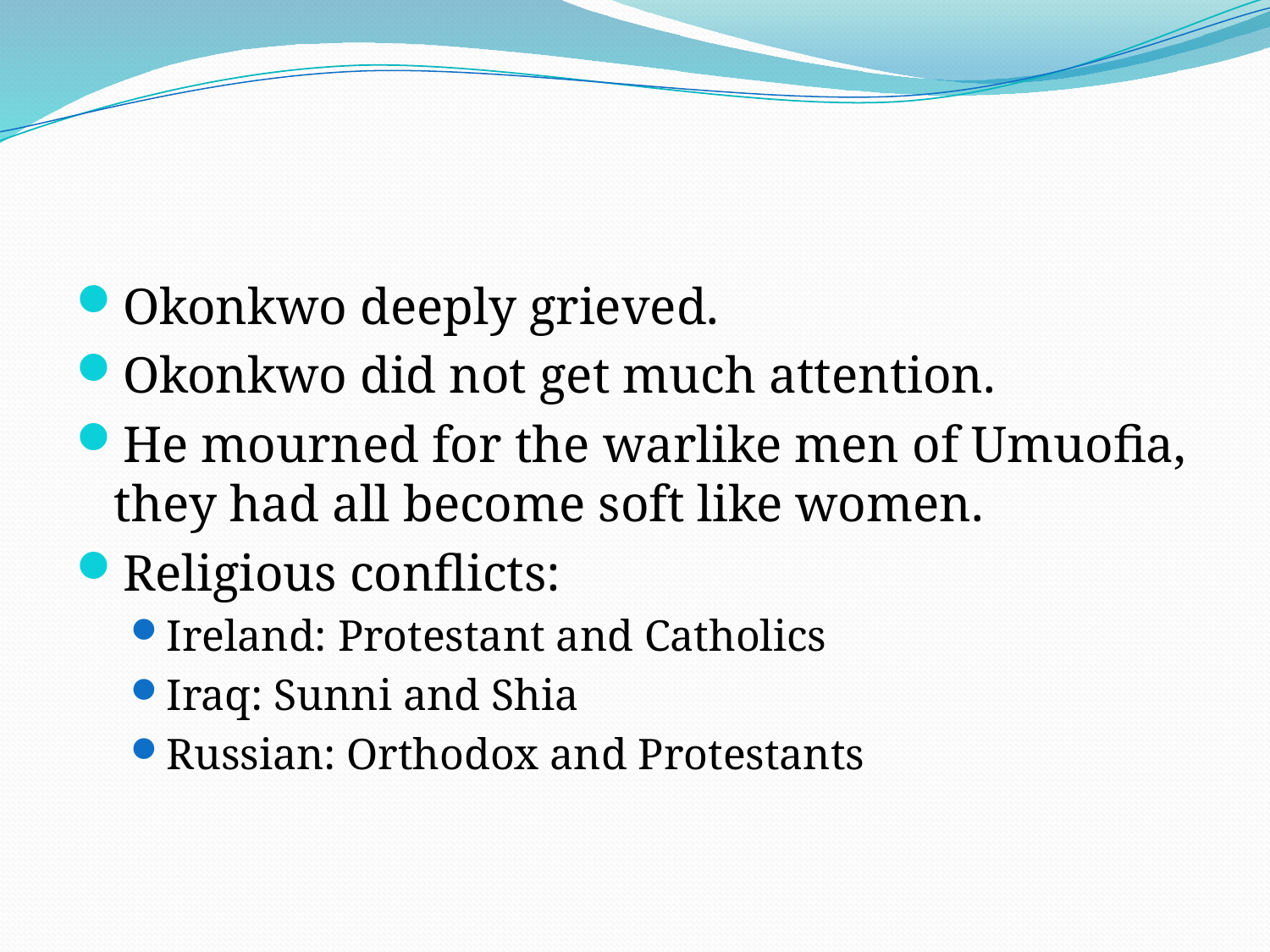

#
Okonkwo deeply grieved.
Okonkwo did not get much attention.
He mourned for the warlike men of Umuofia, they had all become soft like women.
Religious conflicts:
Ireland: Protestant and Catholics
Iraq: Sunni and Shia
Russian: Orthodox and Protestants